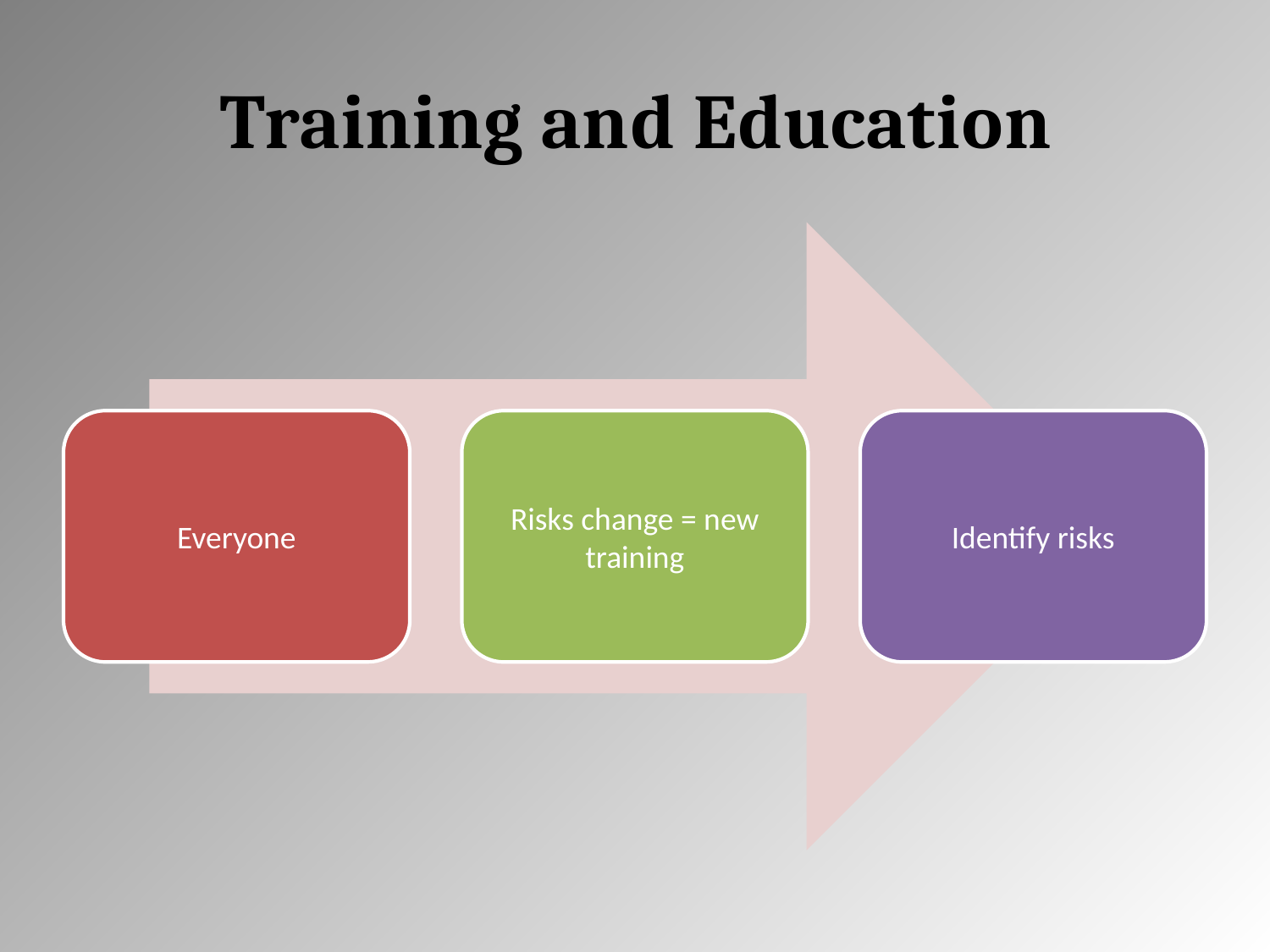

# Training and Education
Everyone
Risks change = new training
Identify risks